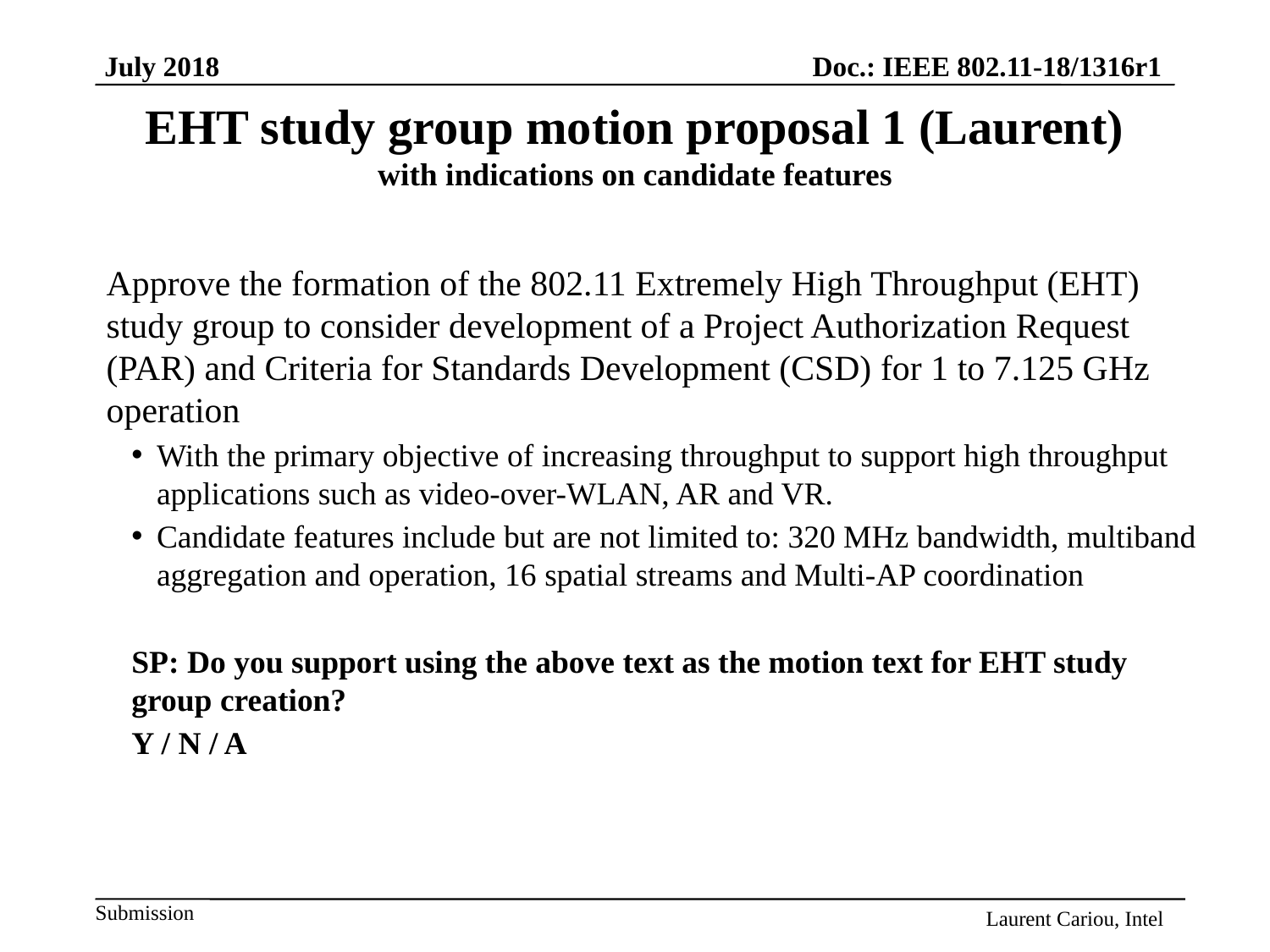

# EHT study group motion proposal 1 (Laurent) with indications on candidate features
Approve the formation of the 802.11 Extremely High Throughput (EHT) study group to consider development of a Project Authorization Request (PAR) and Criteria for Standards Development (CSD) for 1 to 7.125 GHz operation
With the primary objective of increasing throughput to support high throughput applications such as video-over-WLAN, AR and VR.
Candidate features include but are not limited to: 320 MHz bandwidth, multiband aggregation and operation, 16 spatial streams and Multi-AP coordination

SP: Do you support using the above text as the motion text for EHT study group creation?
Y / N / A

Laurent Cariou, Intel